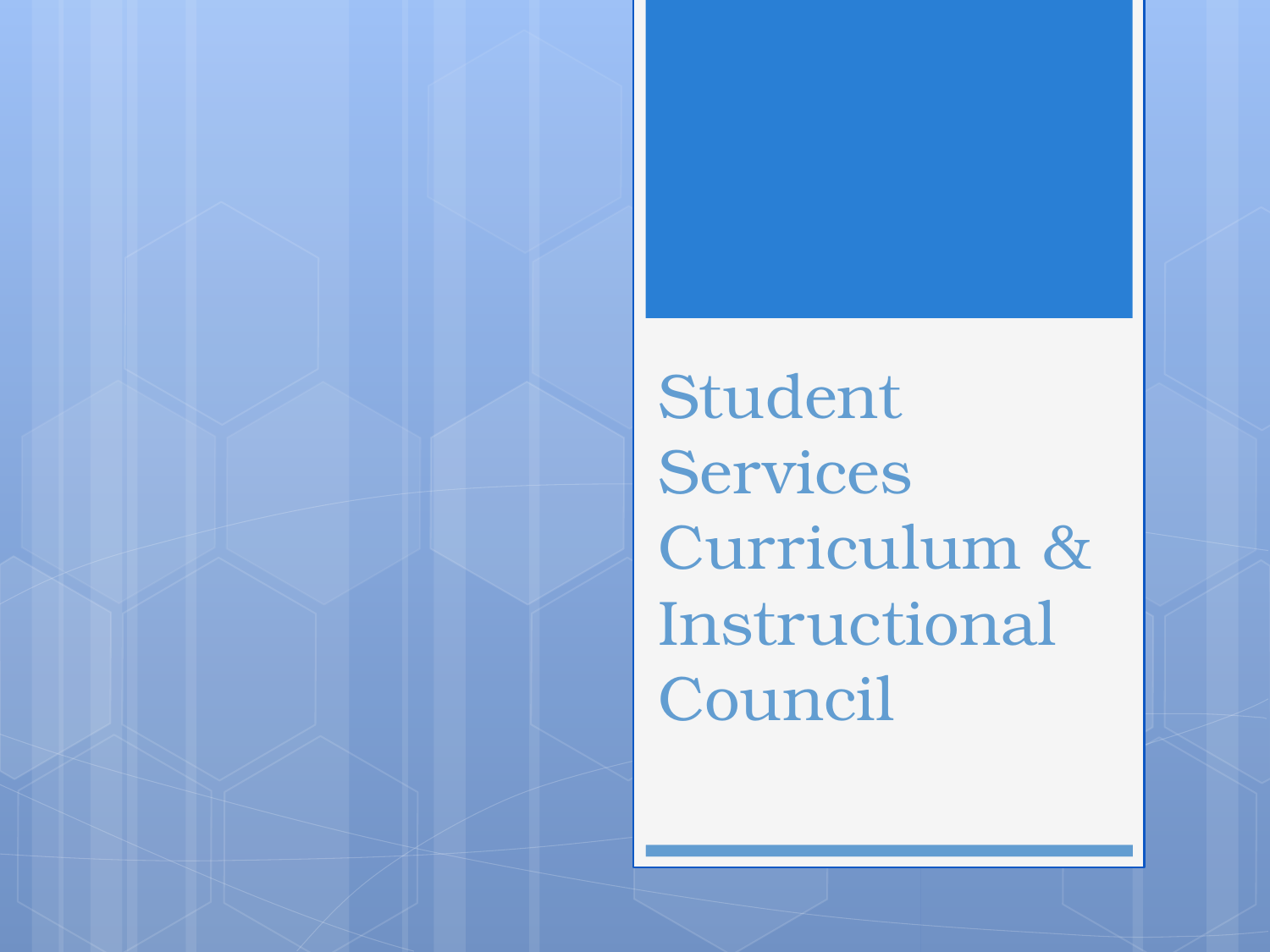

# Student Services Curriculum & Instructional Council